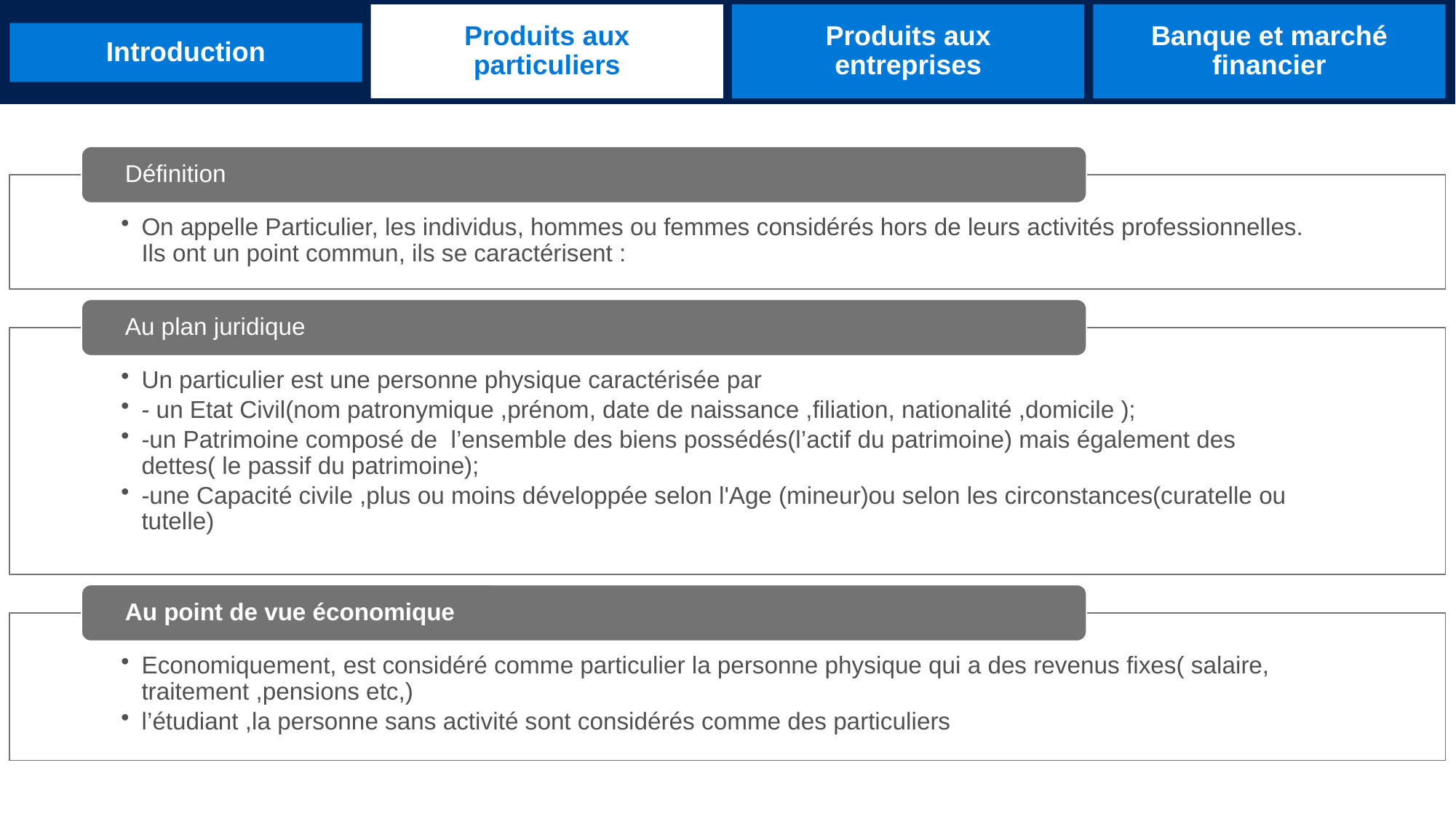

Produits aux particuliers
Produits aux entreprises
Banque et marché financier
Introduction
On appelle Particulier, les individus, hommes ou femmes considérés hors de leurs activités professionnelles. Ils ont un point commun, ils se caractérisent :
Définition
Un particulier est une personne physique caractérisée par
- un Etat Civil(nom patronymique ,prénom, date de naissance ,filiation, nationalité ,domicile );
-un Patrimoine composé de  l’ensemble des biens possédés(l’actif du patrimoine) mais également des dettes( le passif du patrimoine);
-une Capacité civile ,plus ou moins développée selon l'Age (mineur)ou selon les circonstances(curatelle ou tutelle)
Au plan juridique
Economiquement, est considéré comme particulier la personne physique qui a des revenus fixes( salaire, traitement ,pensions etc,)
l’étudiant ,la personne sans activité sont considérés comme des particuliers
Au point de vue économique